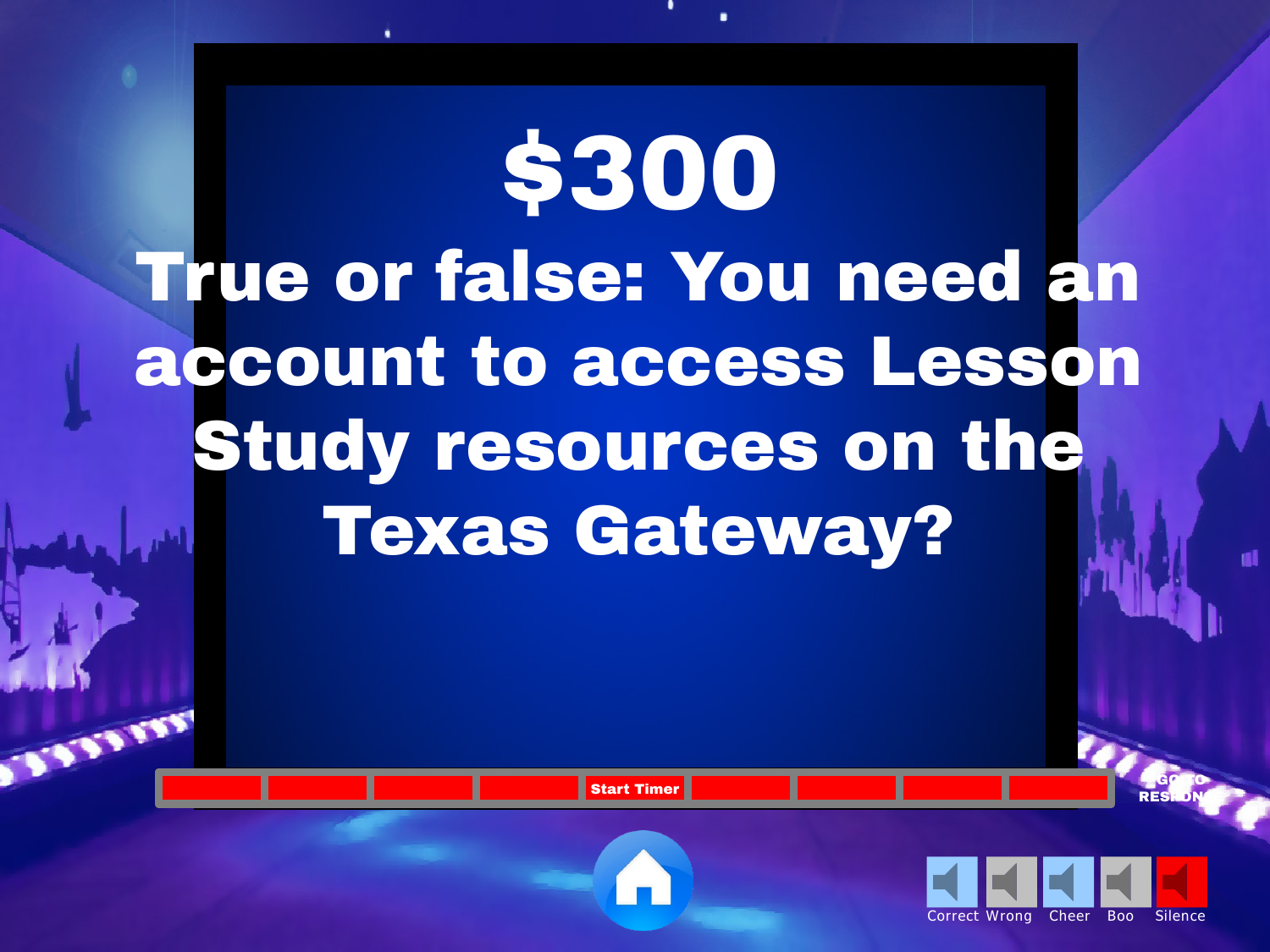

$300
True or false: You need an account to access Lesson Study resources on the Texas Gateway?